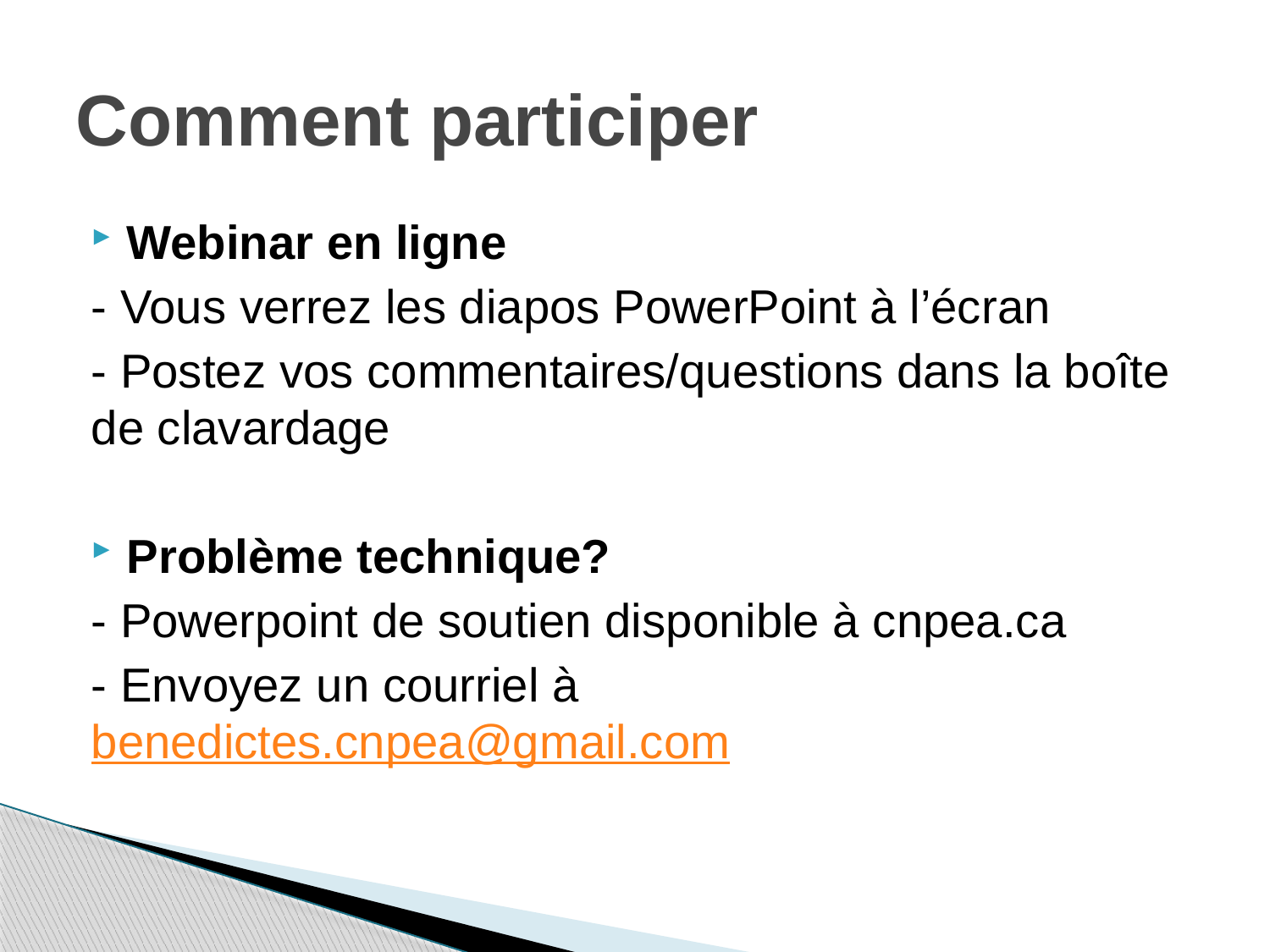

# Comment participer
Webinar en ligne
- Vous verrez les diapos PowerPoint à l’écran
- Postez vos commentaires/questions dans la boîte de clavardage

Problème technique?
- Powerpoint de soutien disponible à cnpea.ca
- Envoyez un courriel à benedictes.cnpea@gmail.com